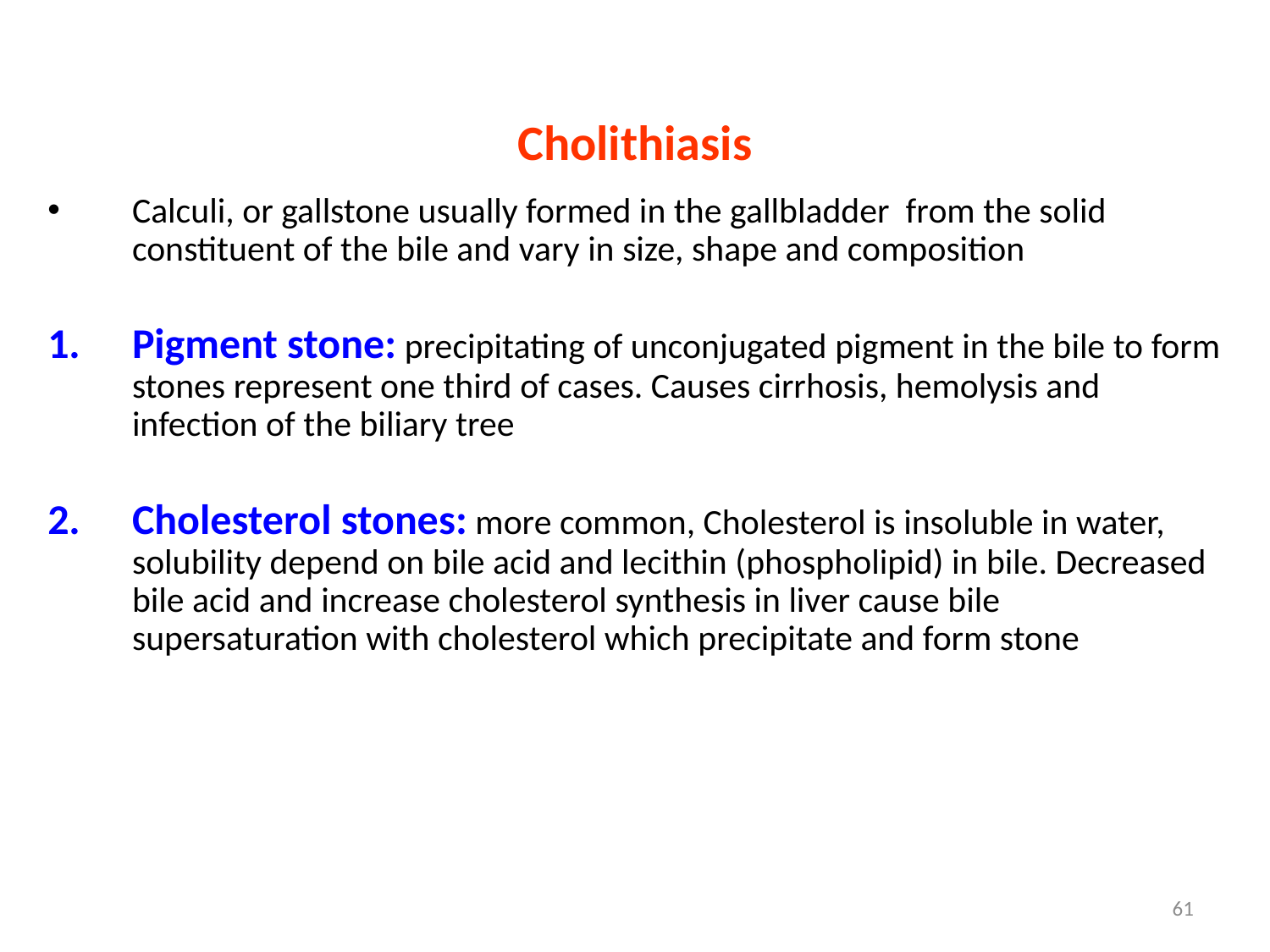

# Cholithiasis
Calculi, or gallstone usually formed in the gallbladder  from the solid constituent of the bile and vary in size, shape and composition

Pigment stone: precipitating of unconjugated pigment in the bile to form stones represent one third of cases. Causes cirrhosis, hemolysis and infection of the biliary tree

Cholesterol stones: more common, Cholesterol is insoluble in water, solubility depend on bile acid and lecithin (phospholipid) in bile. Decreased bile acid and increase cholesterol synthesis in liver cause bile supersaturation with cholesterol which precipitate and form stone

61